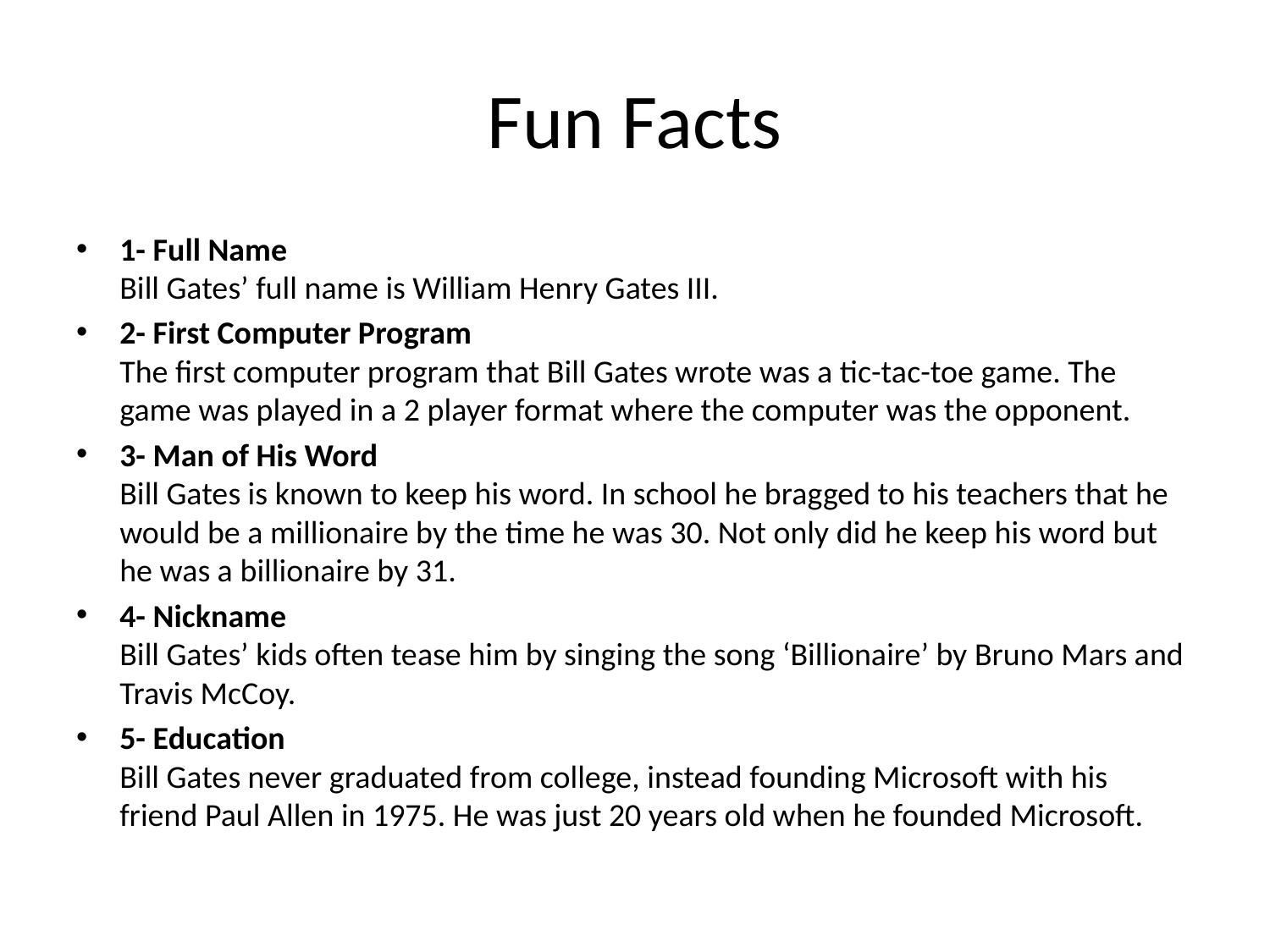

# Fun Facts
1- Full Name
Bill Gates’ full name is William Henry Gates III.
2- First Computer Program
The first computer program that Bill Gates wrote was a tic-tac-toe game. The game was played in a 2 player format where the computer was the opponent.
3- Man of His Word
Bill Gates is known to keep his word. In school he bragged to his teachers that he would be a millionaire by the time he was 30. Not only did he keep his word but he was a billionaire by 31.
4- Nickname
Bill Gates’ kids often tease him by singing the song ‘Billionaire’ by Bruno Mars and Travis McCoy.
5- Education
Bill Gates never graduated from college, instead founding Microsoft with his friend Paul Allen in 1975. He was just 20 years old when he founded Microsoft.